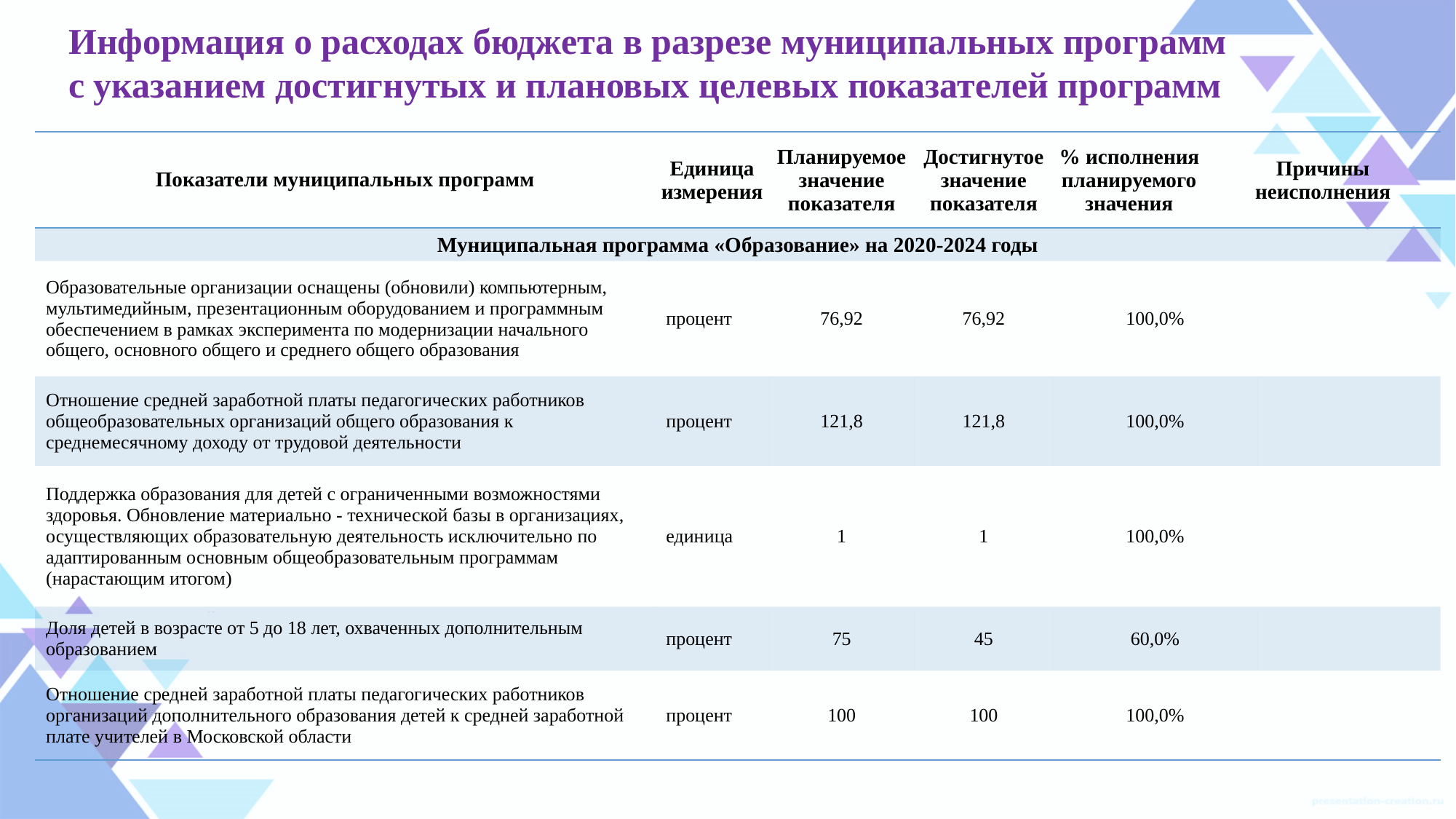

Информация о расходах бюджета в разрезе муниципальных программ
с указанием достигнутых и плановых целевых показателей программ
| Показатели муниципальных программ | Единица измерения | Планируемое значение показателя | Достигнутое значение показателя | % исполнения планируемого значения | Причины неисполнения |  |
| --- | --- | --- | --- | --- | --- | --- |
| Муниципальная программа «Образование» на 2020-2024 годы |  |  |  |  |  |  |
| Образовательные организации оснащены (обновили) компьютерным, мультимедийным, презентационным оборудованием и программным обеспечением в рамках эксперимента по модернизации начального общего, основного общего и среднего общего образования | процент | 76,92 | 76,92 | 100,0% |  |  |
| Отношение средней заработной платы педагогических работников общеобразовательных организаций общего образования к среднемесячному доходу от трудовой деятельности | процент | 121,8 | 121,8 | 100,0% |  |  |
| Поддержка образования для детей с ограниченными возможностями здоровья. Обновление материально - технической базы в организациях, осуществляющих образовательную деятельность исключительно по адаптированным основным общеобразовательным программам (нарастающим итогом) | единица | 1 | 1 | 100,0% |  |  |
| Доля детей в возрасте от 5 до 18 лет, охваченных дополнительным образованием | процент | 75 | 45 | 60,0% |  |  |
| Отношение средней заработной платы педагогических работников организаций дополнительного образования детей к средней заработной плате учителей в Московской области | процент | 100 | 100 | 100,0% |  |  |